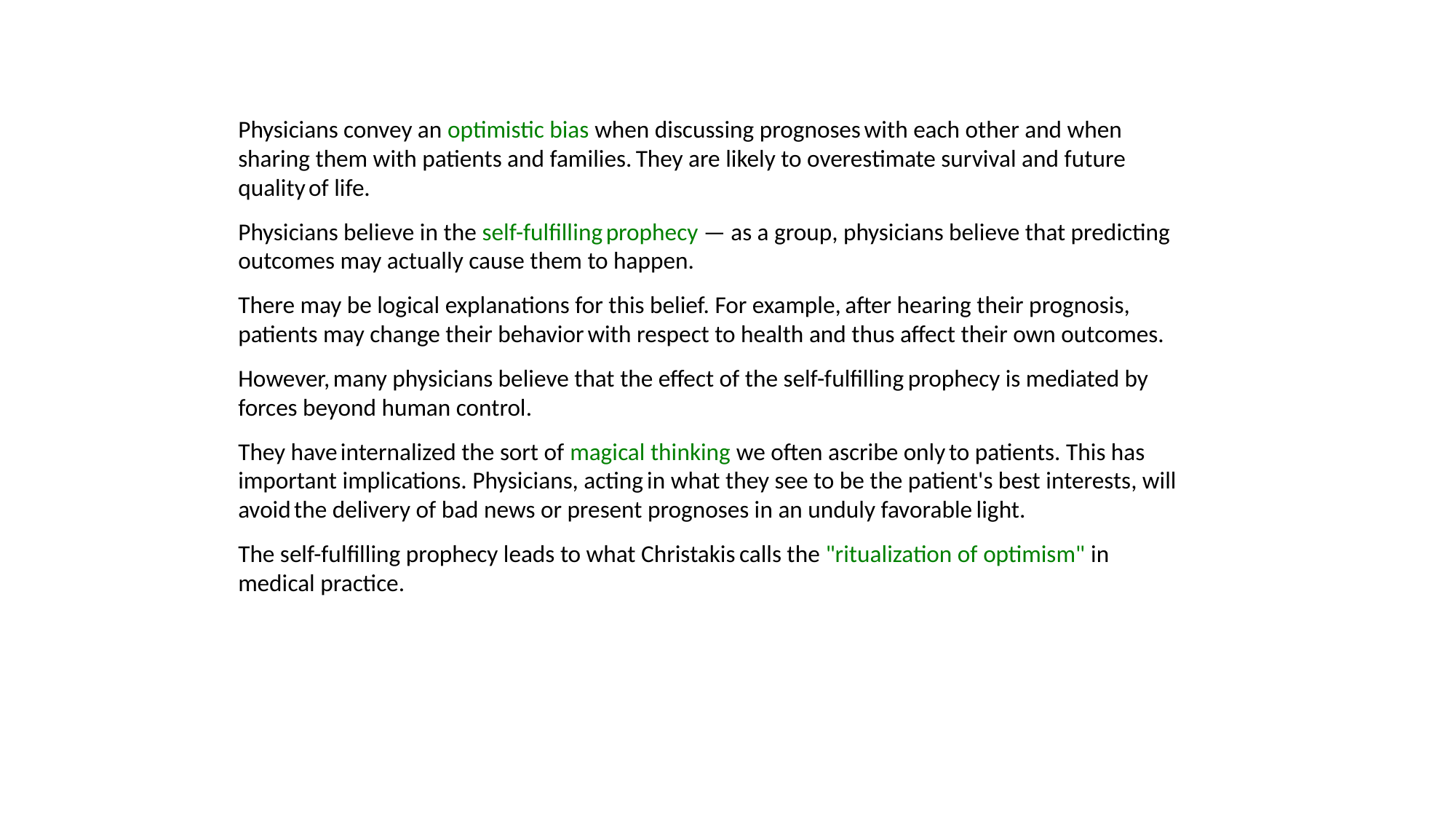

Physicians convey an optimistic bias when discussing prognoses with each other and when sharing them with patients and families. They are likely to overestimate survival and future quality of life.
Physicians believe in the self-fulfilling prophecy — as a group, physicians believe that predicting outcomes may actually cause them to happen.
There may be logical explanations for this belief. For example, after hearing their prognosis, patients may change their behavior with respect to health and thus affect their own outcomes.
However, many physicians believe that the effect of the self-fulfilling prophecy is mediated by forces beyond human control.
They have internalized the sort of magical thinking we often ascribe only to patients. This has important implications. Physicians, acting in what they see to be the patient's best interests, will avoid the delivery of bad news or present prognoses in an unduly favorable light.
The self-fulfilling prophecy leads to what Christakis calls the "ritualization of optimism" in medical practice.